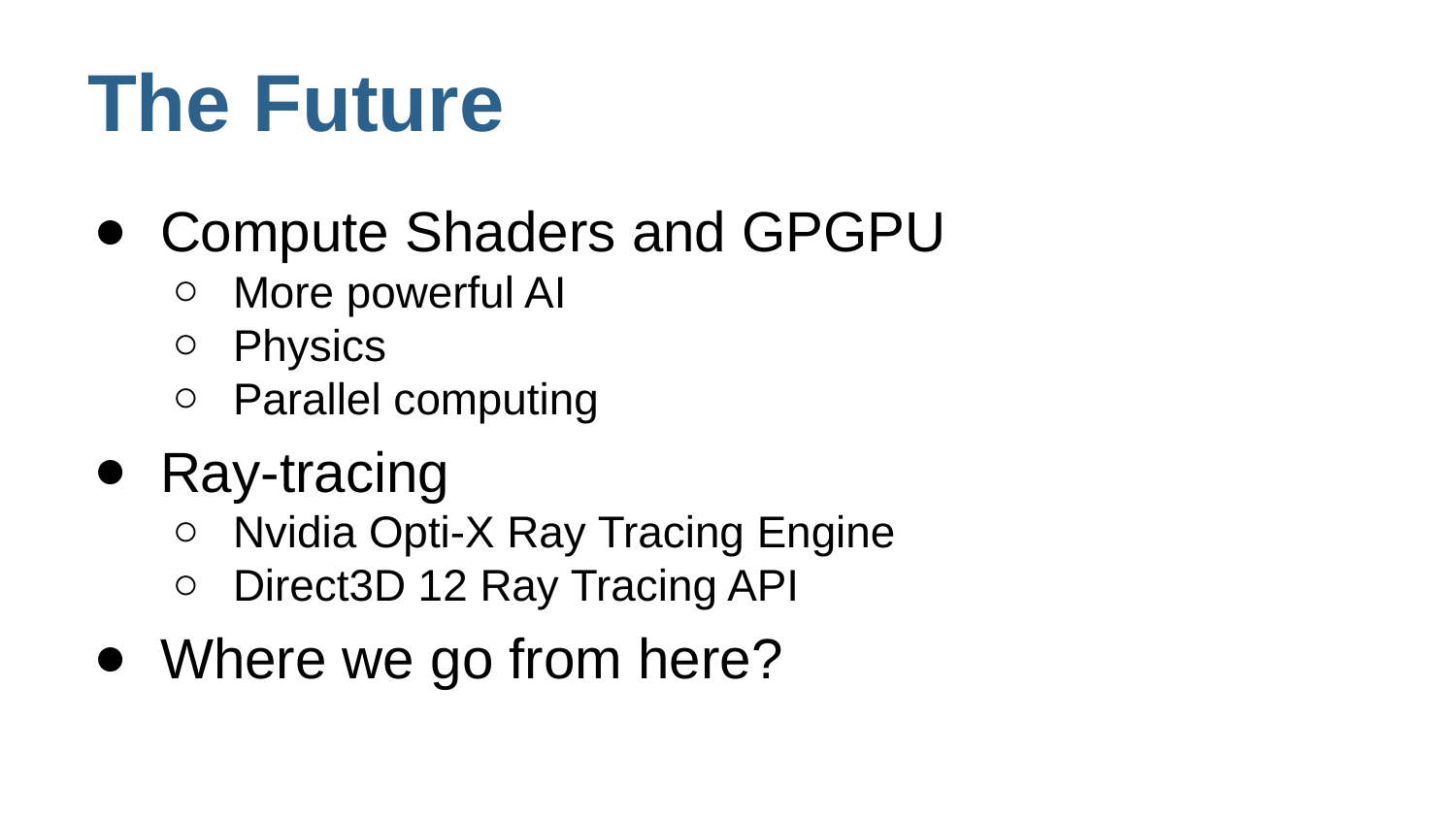

# The Future
Compute Shaders and GPGPU
More powerful AI
Physics
Parallel computing
Ray-tracing
Nvidia Opti-X Ray Tracing Engine
Direct3D 12 Ray Tracing API
Where we go from here?